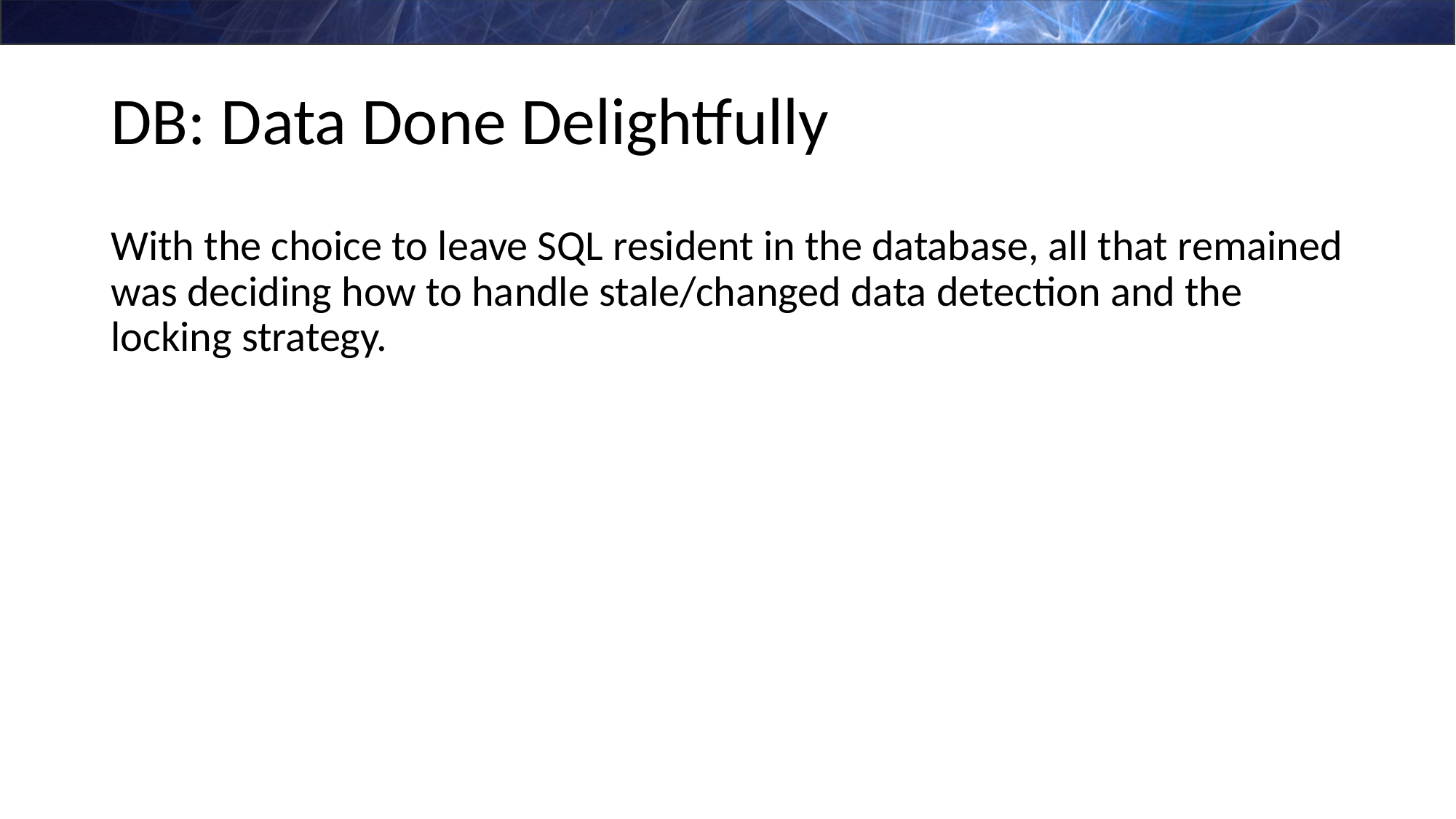

# DB: Data Done Delightfully
With the choice to leave SQL resident in the database, all that remained was deciding how to handle stale/changed data detection and the locking strategy.